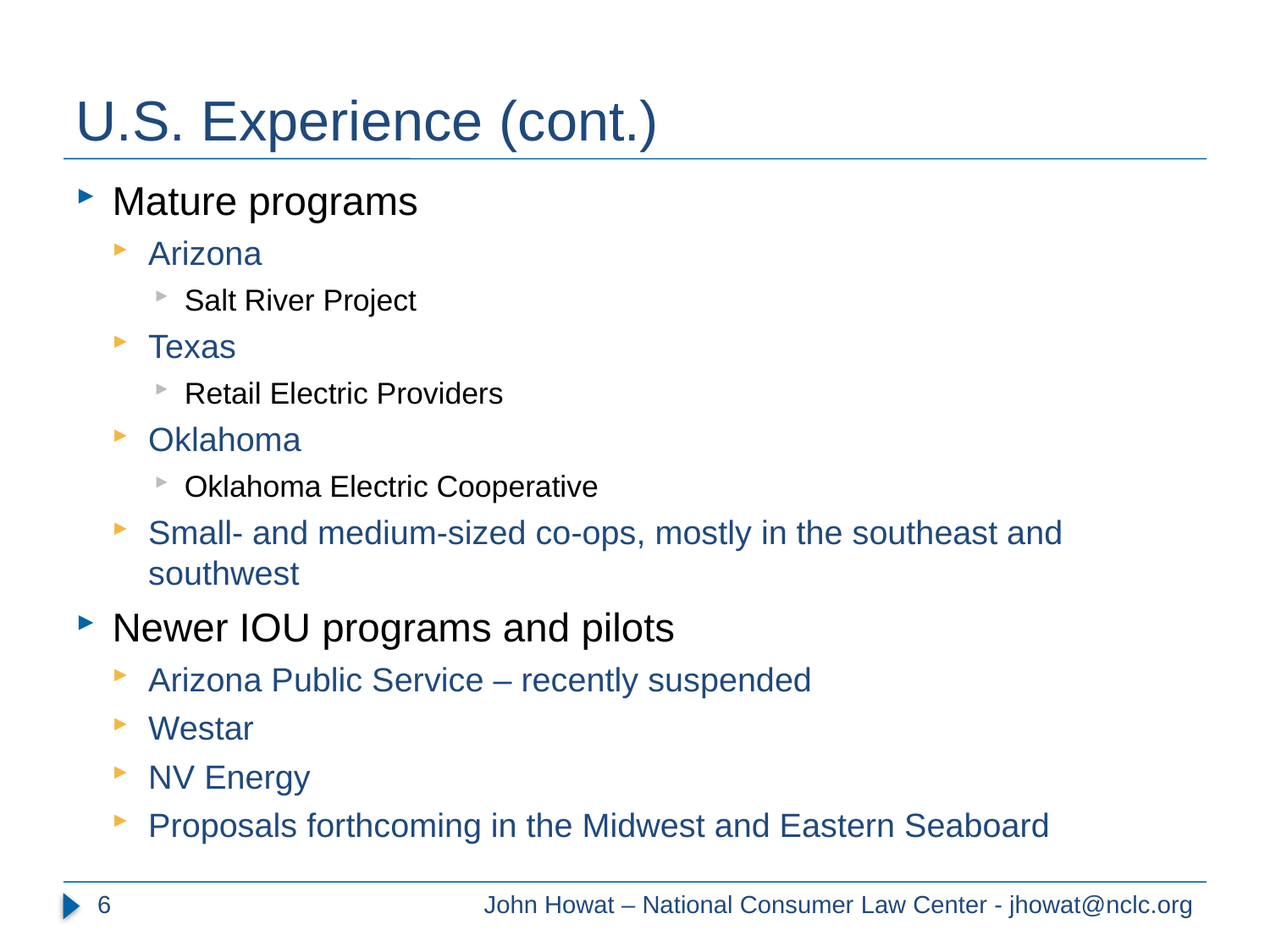

# U.S. Experience (cont.)
Mature programs
Arizona
Salt River Project
Texas
Retail Electric Providers
Oklahoma
Oklahoma Electric Cooperative
Small- and medium-sized co-ops, mostly in the southeast and southwest
Newer IOU programs and pilots
Arizona Public Service – recently suspended
Westar
NV Energy
Proposals forthcoming in the Midwest and Eastern Seaboard
6
John Howat – National Consumer Law Center - jhowat@nclc.org